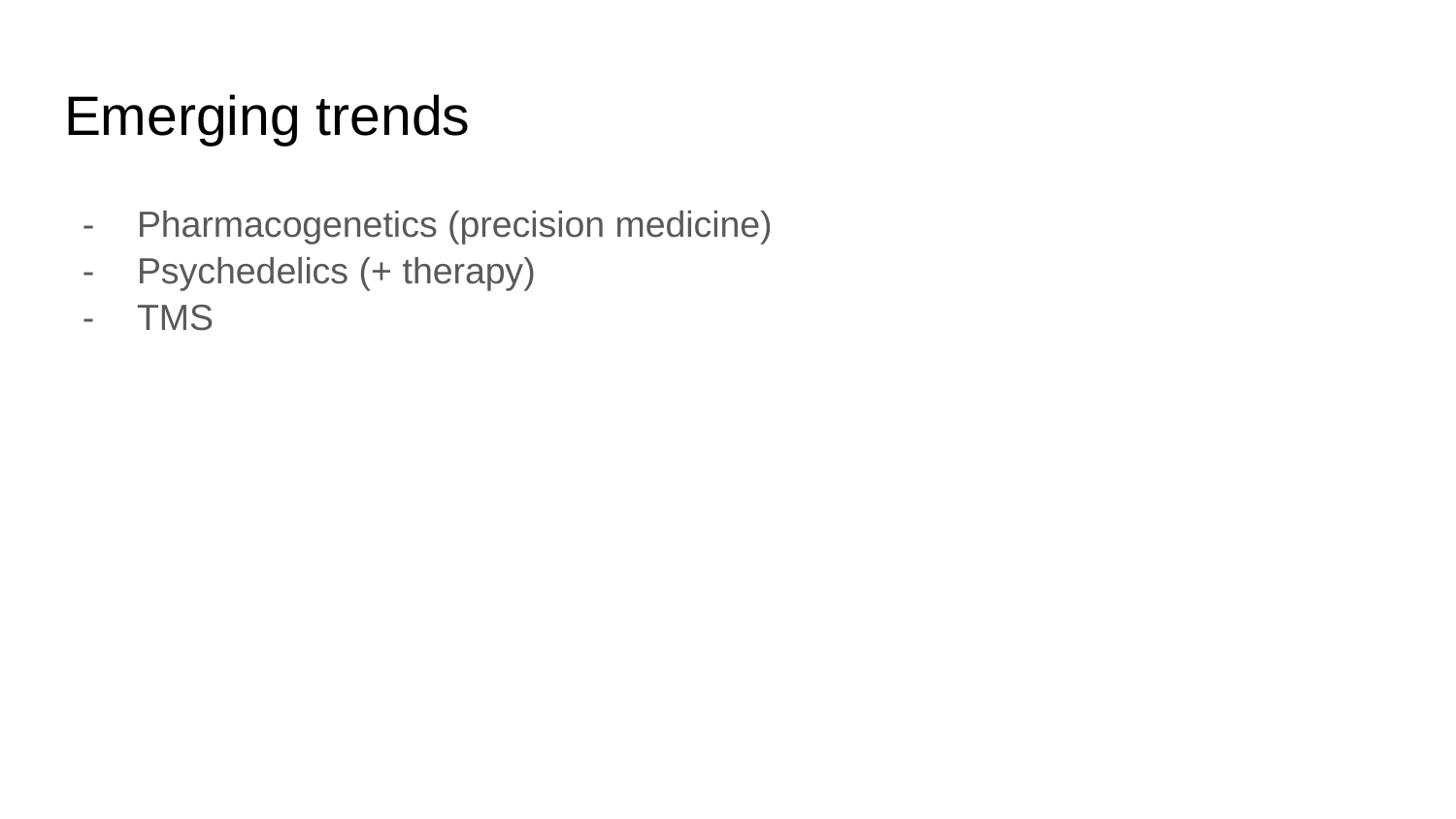

# Emerging trends
Pharmacogenetics (precision medicine)
Psychedelics (+ therapy)
TMS